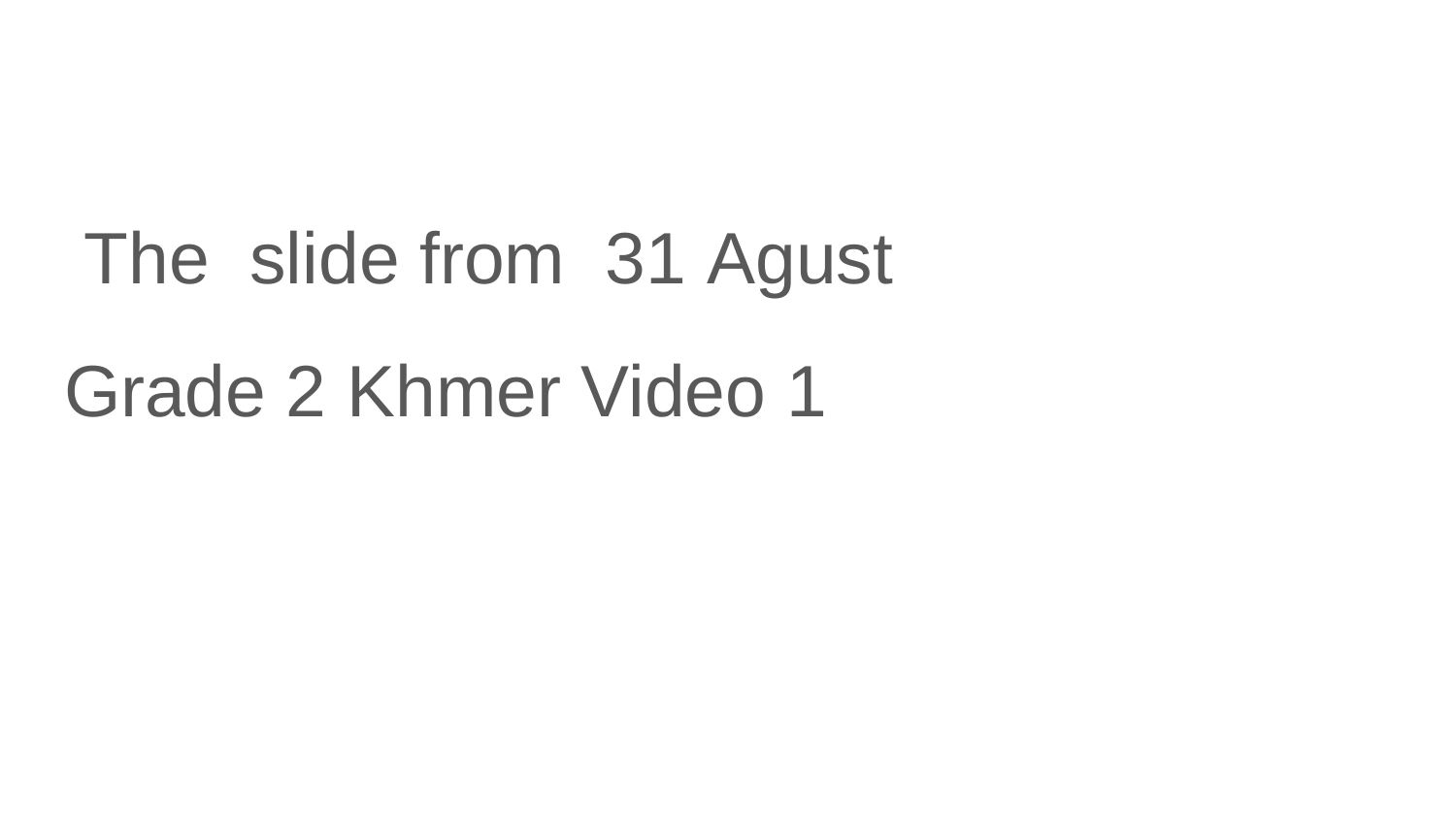

The  slide from  31 Agust
Grade 2 Khmer Video 1